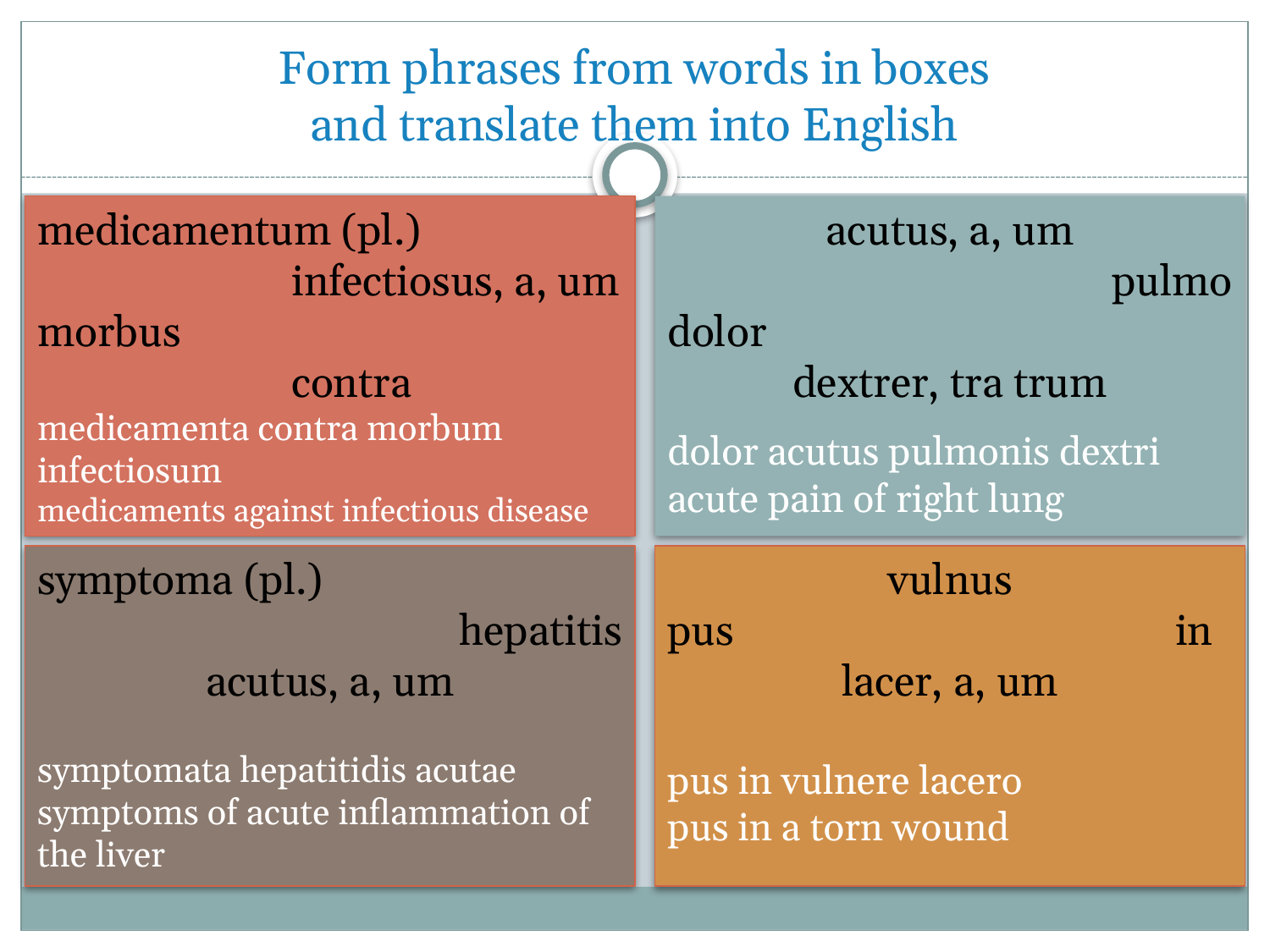

# Form phrases from words in boxes and translate them into English
medicamentum (pl.)			infectiosus, a, um morbus
		contra
medicamenta contra morbum infectiosum
medicaments against infectious disease
acutus, a, um
pulmo
dolor
dextrer, tra trum
dolor acutus pulmonis dextri
acute pain of right lung
symptoma (pl.)
hepatitis
acutus, a, um
symptomata hepatitidis acutae
symptoms of acute inflammation of the liver
vulnus
pus				in
lacer, a, um

pus in vulnere lacero
pus in a torn wound